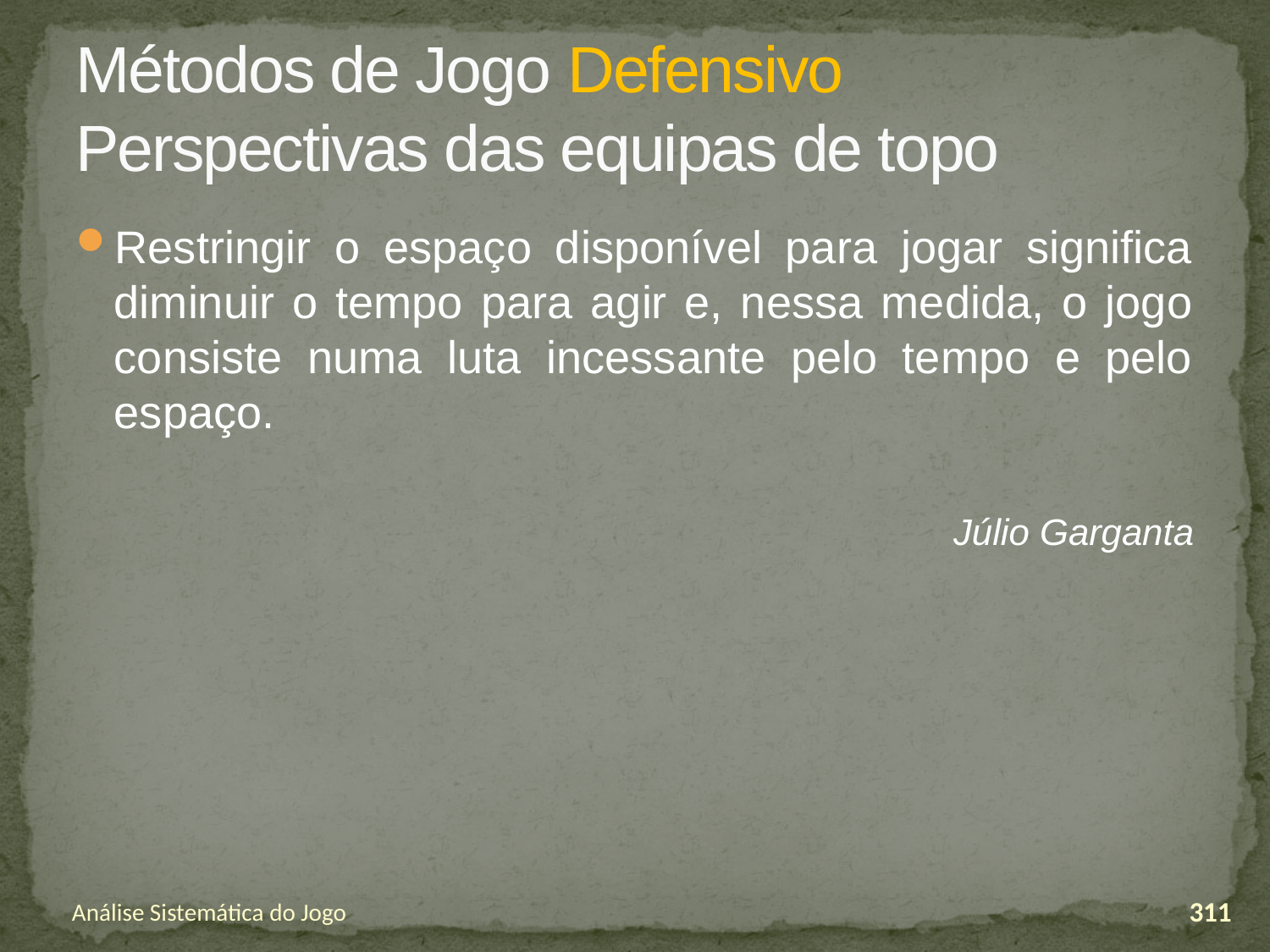

# Métodos de Jogo Defensivo Perspectivas das equipas de topo
Restringir o espaço disponível para jogar significa diminuir o tempo para agir e, nessa medida, o jogo consiste numa luta incessante pelo tempo e pelo espaço.

Júlio Garganta
Análise Sistemática do Jogo
311